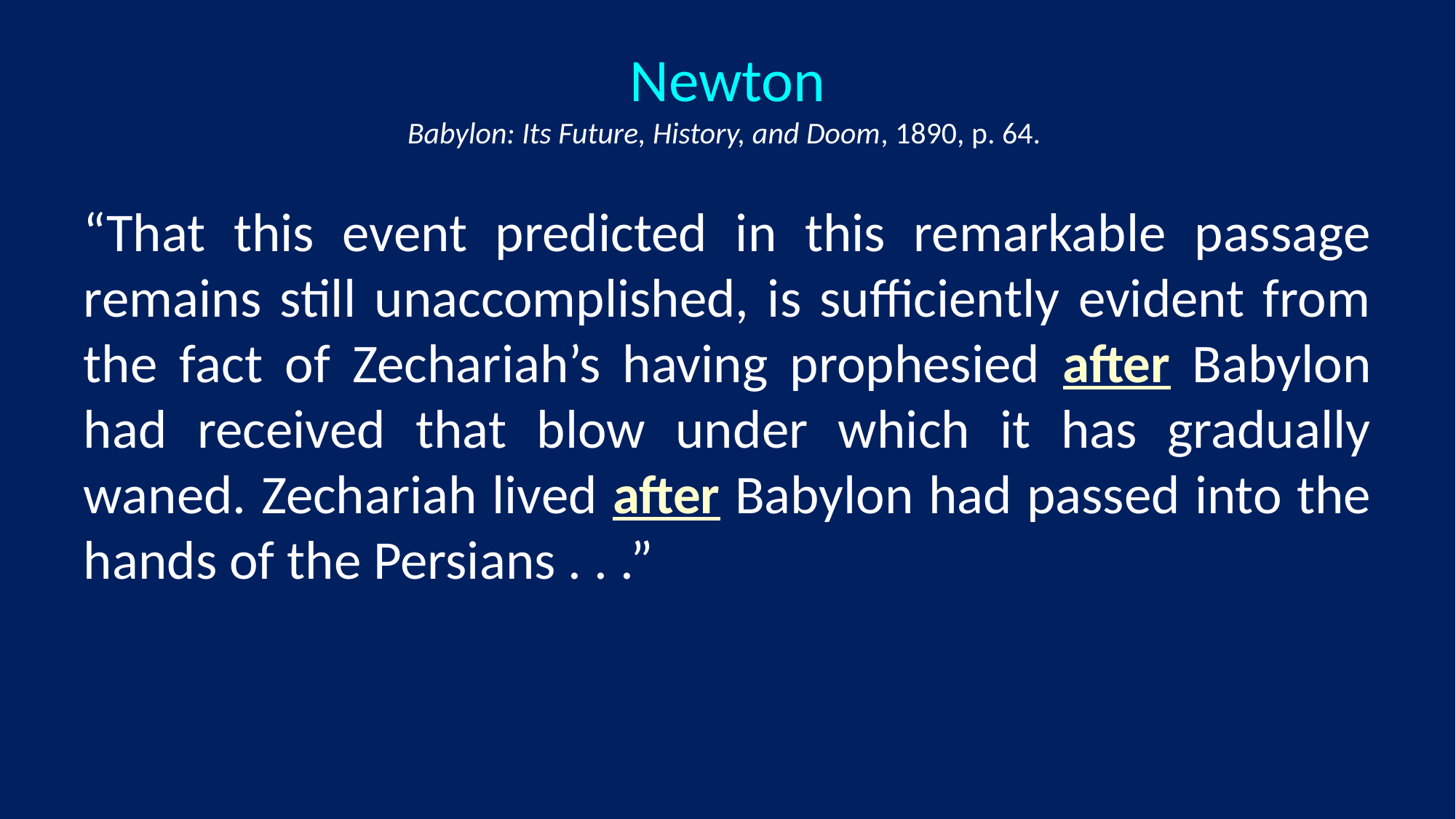

# Newton Babylon: Its Future, History, and Doom, 1890, p. 64.
“That this event predicted in this remarkable passage remains still unaccomplished, is sufficiently evident from the fact of Zechariah’s having prophesied after Babylon had received that blow under which it has gradually waned. Zechariah lived after Babylon had passed into the hands of the Persians . . .”